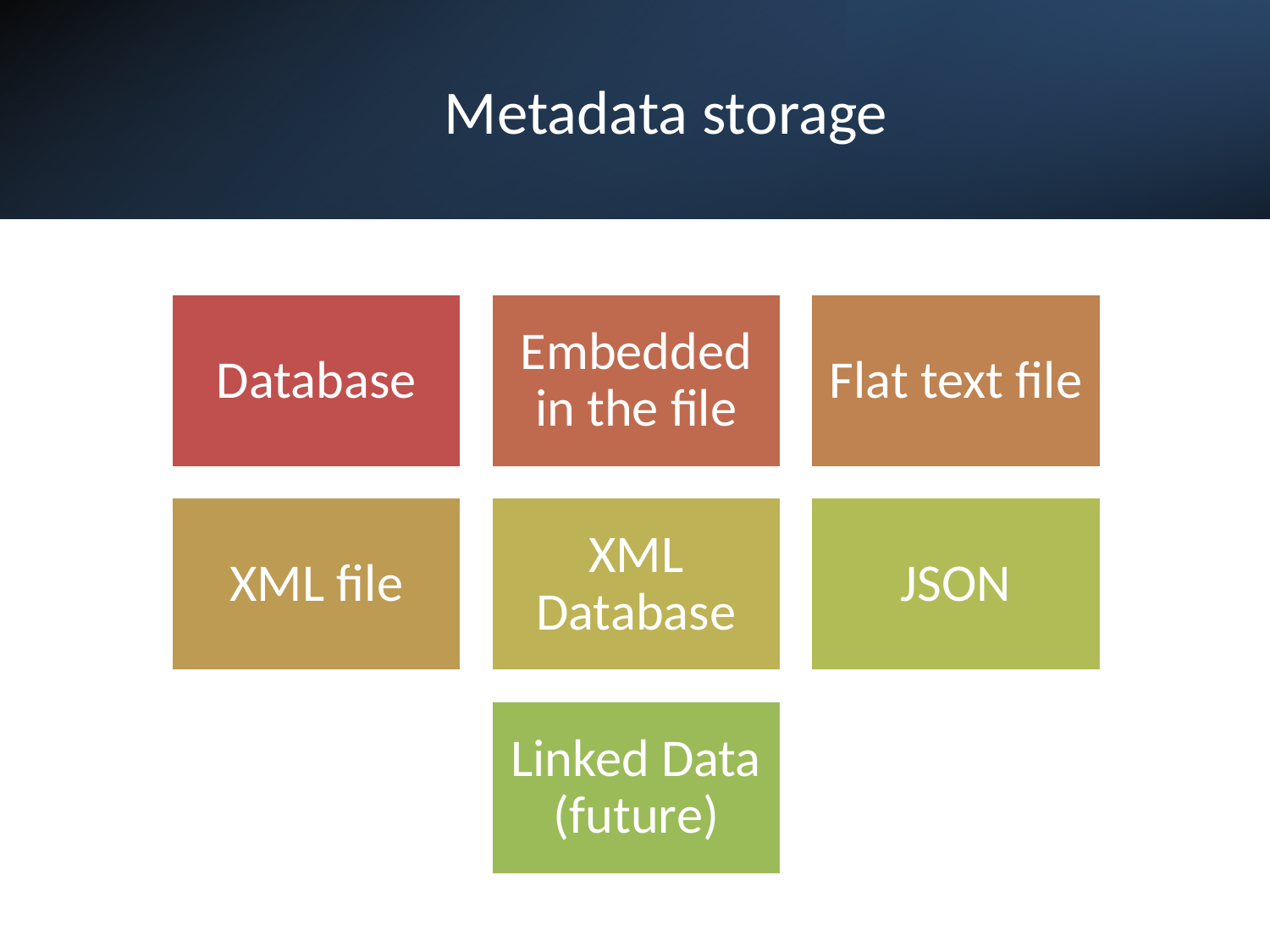

# Metadata storage
Database
Embedded in the file
Flat text file
XML file
XML Database
JSON
Linked Data (future)